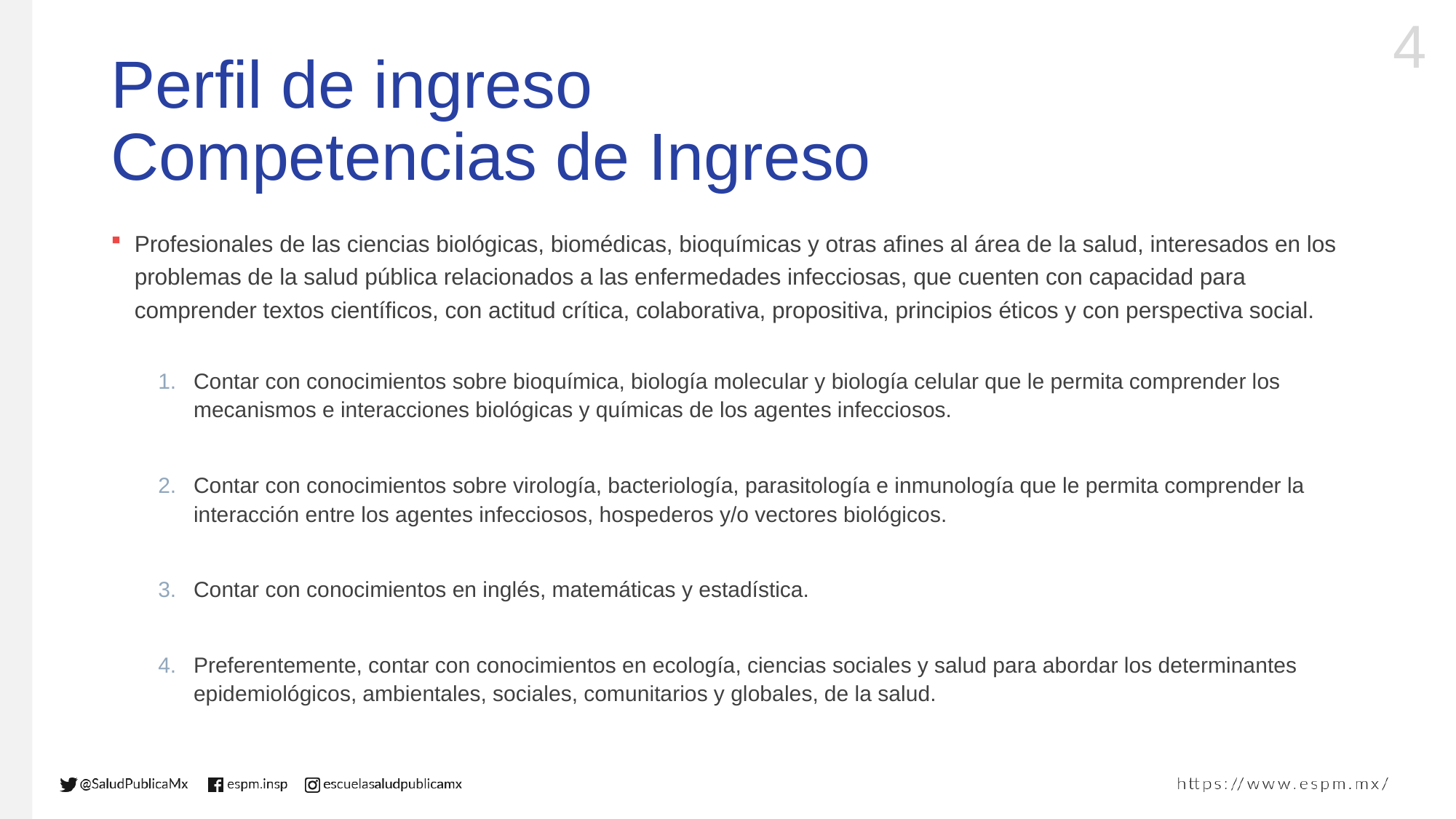

# Perfil de ingreso Competencias de Ingreso
Profesionales de las ciencias biológicas, biomédicas, bioquímicas y otras afines al área de la salud, interesados en los problemas de la salud pública relacionados a las enfermedades infecciosas, que cuenten con capacidad para comprender textos científicos, con actitud crítica, colaborativa, propositiva, principios éticos y con perspectiva social.

Contar con conocimientos sobre bioquímica, biología molecular y biología celular que le permita comprender los mecanismos e interacciones biológicas y químicas de los agentes infecciosos.

Contar con conocimientos sobre virología, bacteriología, parasitología e inmunología que le permita comprender la interacción entre los agentes infecciosos, hospederos y/o vectores biológicos.

Contar con conocimientos en inglés, matemáticas y estadística.

Preferentemente, contar con conocimientos en ecología, ciencias sociales y salud para abordar los determinantes epidemiológicos, ambientales, sociales, comunitarios y globales, de la salud.